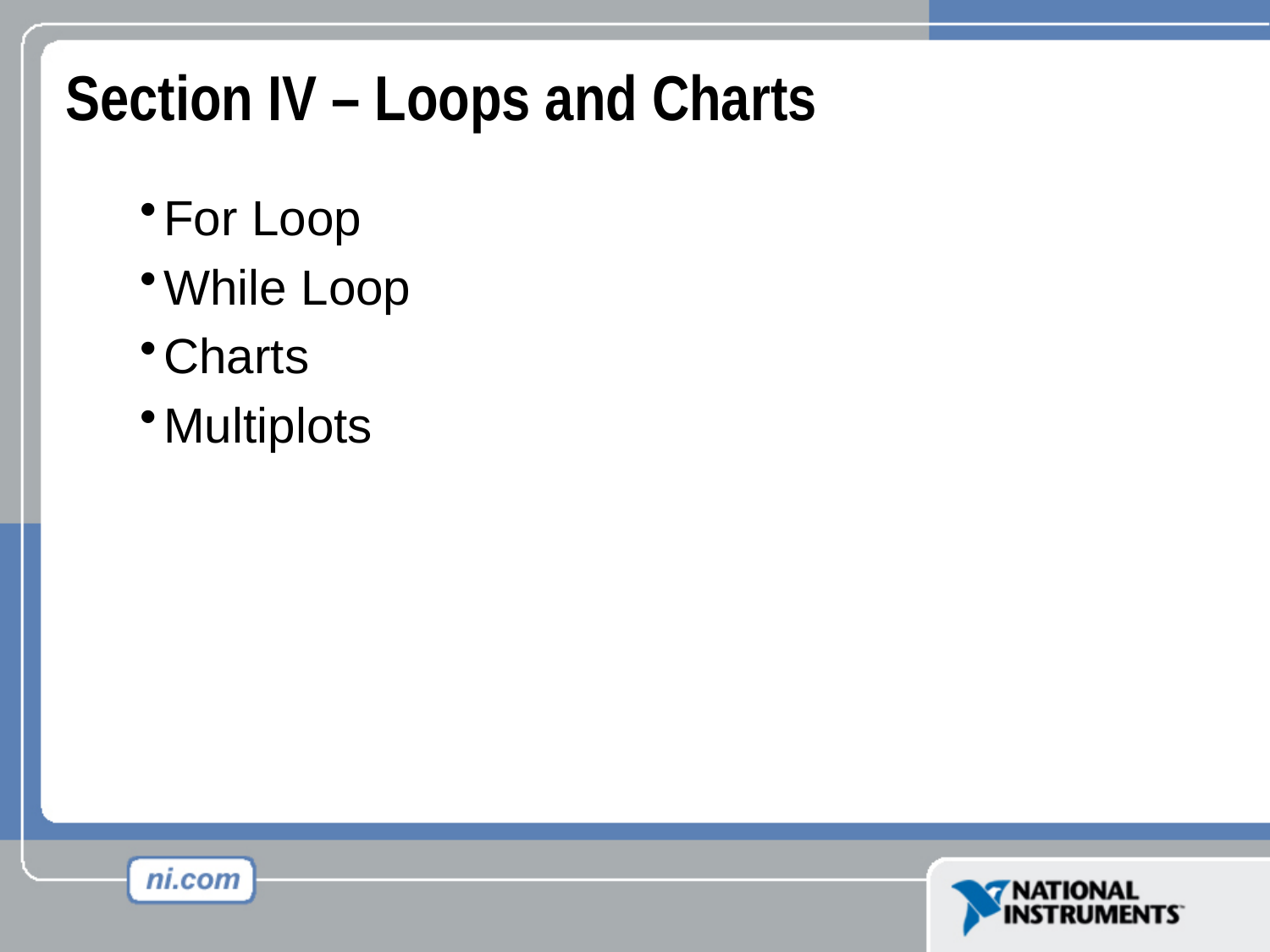

# Section IV – Loops and Charts
For Loop
While Loop
Charts
Multiplots